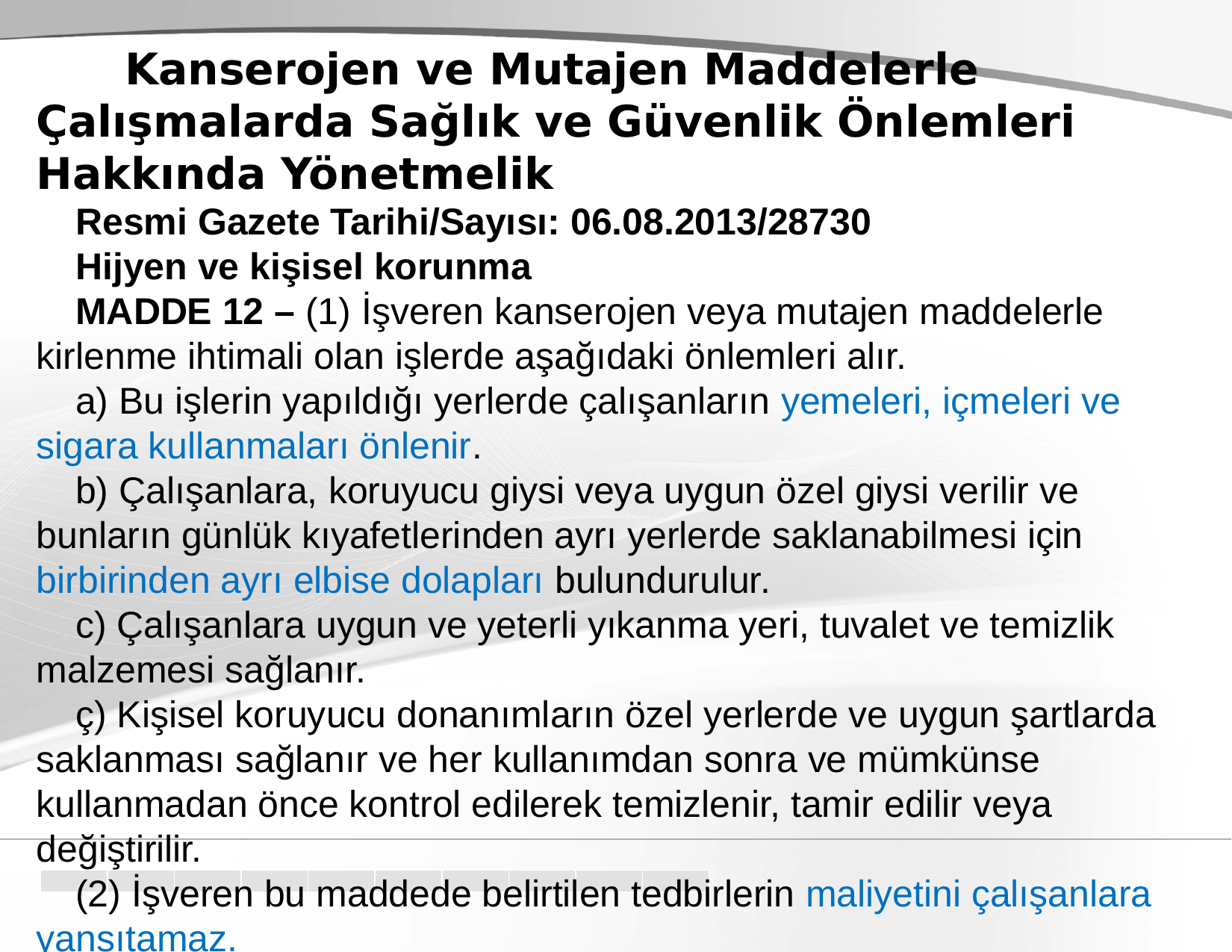

Kanserojen ve Mutajen Maddelerle Çalışmalarda Sağlık ve Güvenlik Önlemleri Hakkında Yönetmelik
Resmi Gazete Tarihi/Sayısı: 06.08.2013/28730
Hijyen ve kişisel korunma
MADDE 12 – (1) İşveren kanserojen veya mutajen maddelerle kirlenme ihtimali olan işlerde aşağıdaki önlemleri alır.
a) Bu işlerin yapıldığı yerlerde çalışanların yemeleri, içmeleri ve sigara kullanmaları önlenir.
b) Çalışanlara, koruyucu giysi veya uygun özel giysi verilir ve bunların günlük kıyafetlerinden ayrı yerlerde saklanabilmesi için birbirinden ayrı elbise dolapları bulundurulur.
c) Çalışanlara uygun ve yeterli yıkanma yeri, tuvalet ve temizlik malzemesi sağlanır.
ç) Kişisel koruyucu donanımların özel yerlerde ve uygun şartlarda saklanması sağlanır ve her kullanımdan sonra ve mümkünse kullanmadan önce kontrol edilerek temizlenir, tamir edilir veya değiştirilir.
(2) İşveren bu maddede belirtilen tedbirlerin maliyetini çalışanlara yansıtamaz.